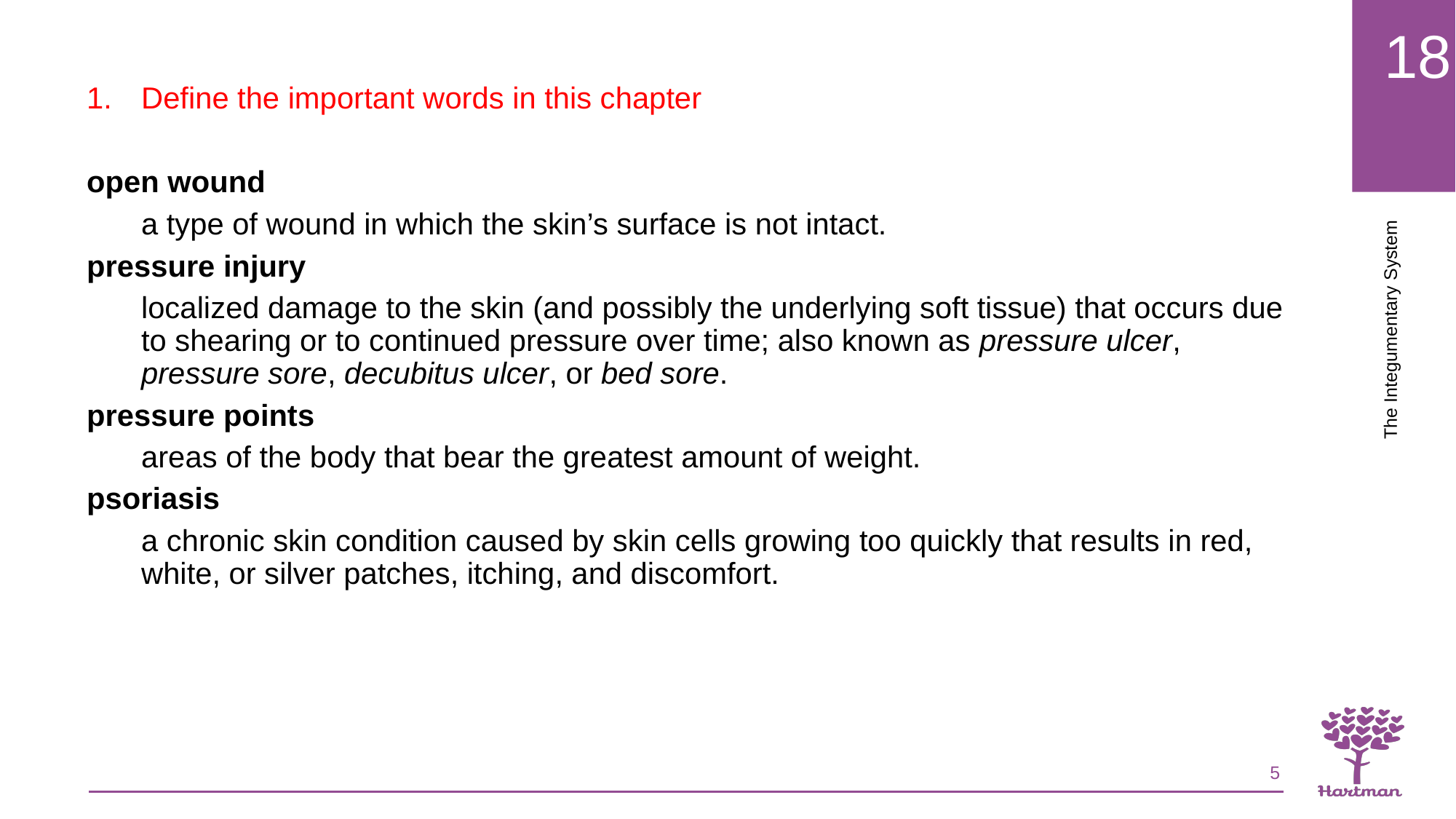

Define the important words in this chapter

open wound
a type of wound in which the skin’s surface is not intact.
pressure injury
localized damage to the skin (and possibly the underlying soft tissue) that occurs due to shearing or to continued pressure over time; also known as pressure ulcer, pressure sore, decubitus ulcer, or bed sore.
pressure points
areas of the body that bear the greatest amount of weight.
psoriasis
a chronic skin condition caused by skin cells growing too quickly that results in red, white, or silver patches, itching, and discomfort.

5